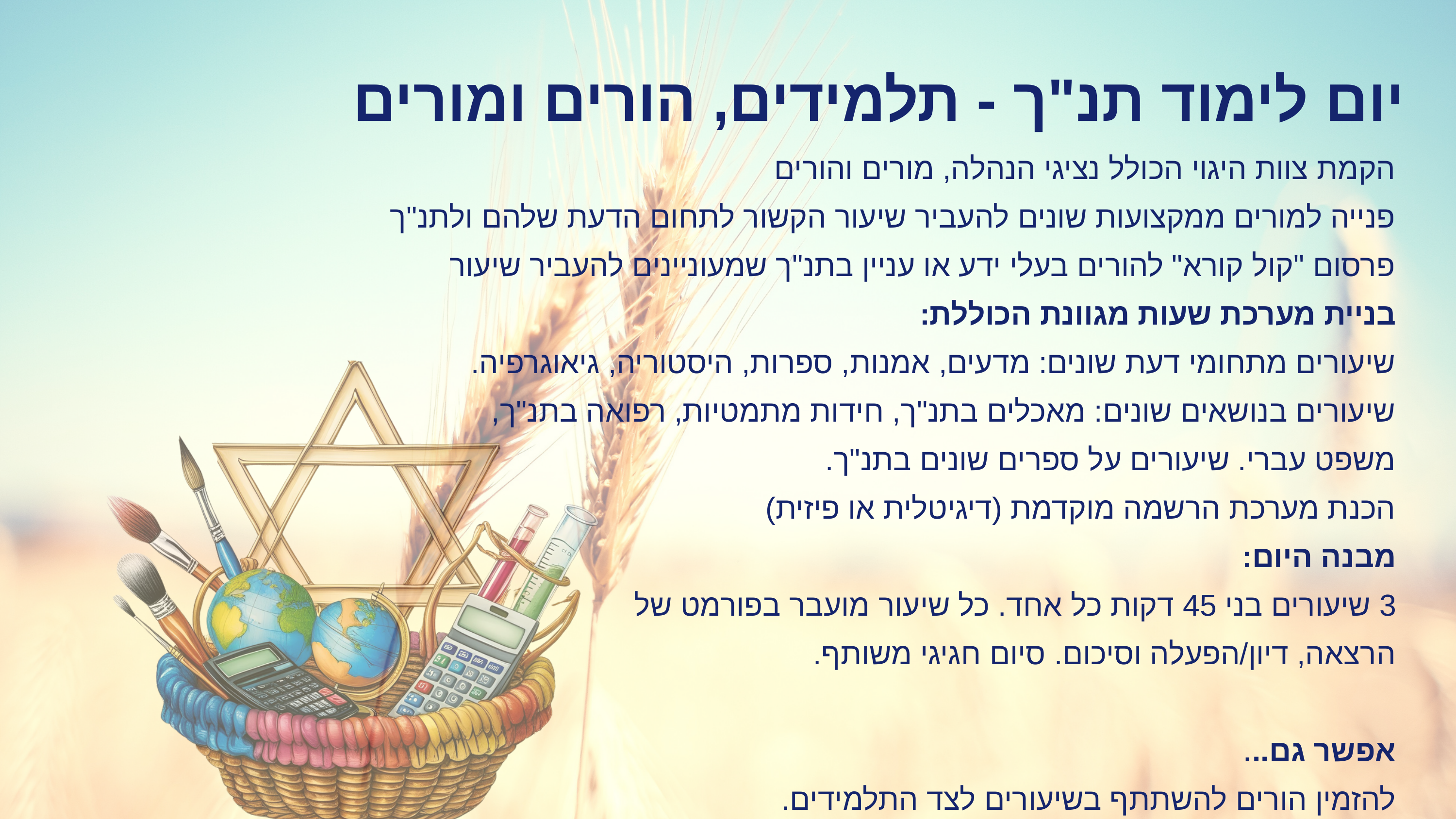

יום לימוד תנ"ך - תלמידים, הורים ומורים
הקמת צוות היגוי הכולל נציגי הנהלה, מורים והורים
פנייה למורים ממקצועות שונים להעביר שיעור הקשור לתחום הדעת שלהם ולתנ"ך
פרסום "קול קורא" להורים בעלי ידע או עניין בתנ"ך שמעוניינים להעביר שיעור
בניית מערכת שעות מגוונת הכוללת:
שיעורים מתחומי דעת שונים: מדעים, אמנות, ספרות, היסטוריה, גיאוגרפיה.
שיעורים בנושאים שונים: מאכלים בתנ"ך, חידות מתמטיות, רפואה בתנ"ך,
משפט עברי. שיעורים על ספרים שונים בתנ"ך.
הכנת מערכת הרשמה מוקדמת (דיגיטלית או פיזית)
מבנה היום:
3 שיעורים בני 45 דקות כל אחד. כל שיעור מועבר בפורמט של
הרצאה, דיון/הפעלה וסיכום. סיום חגיגי משותף.

אפשר גם...
להזמין הורים להשתתף בשיעורים לצד התלמידים.